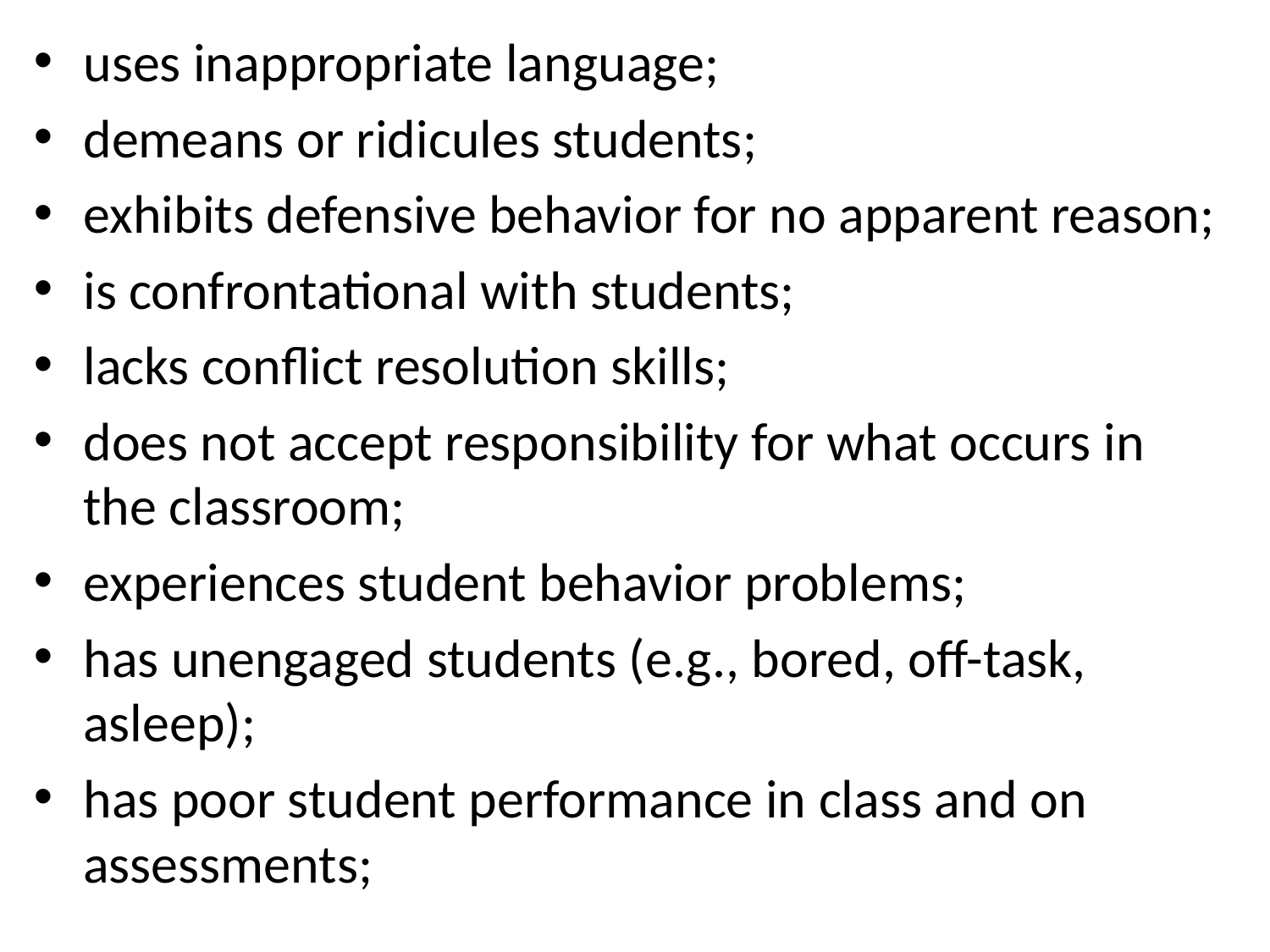

uses inappropriate language;
demeans or ridicules students;
exhibits defensive behavior for no apparent reason;
is confrontational with students;
lacks conflict resolution skills;
does not accept responsibility for what occurs in the classroom;
experiences student behavior problems;
has unengaged students (e.g., bored, off-task, asleep);
has poor student performance in class and on assessments;